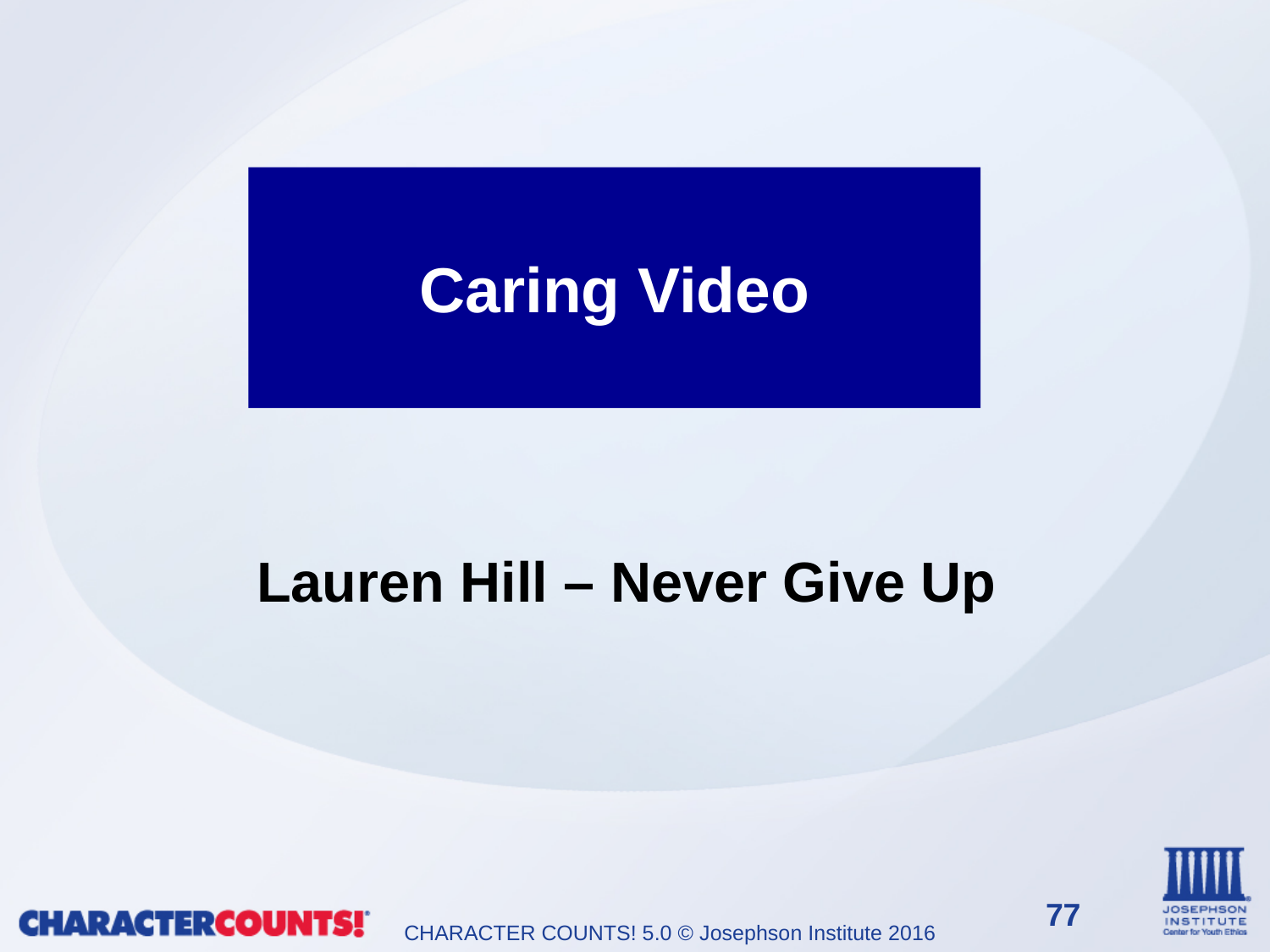

Caring Video

Lauren Hill – Never Give Up